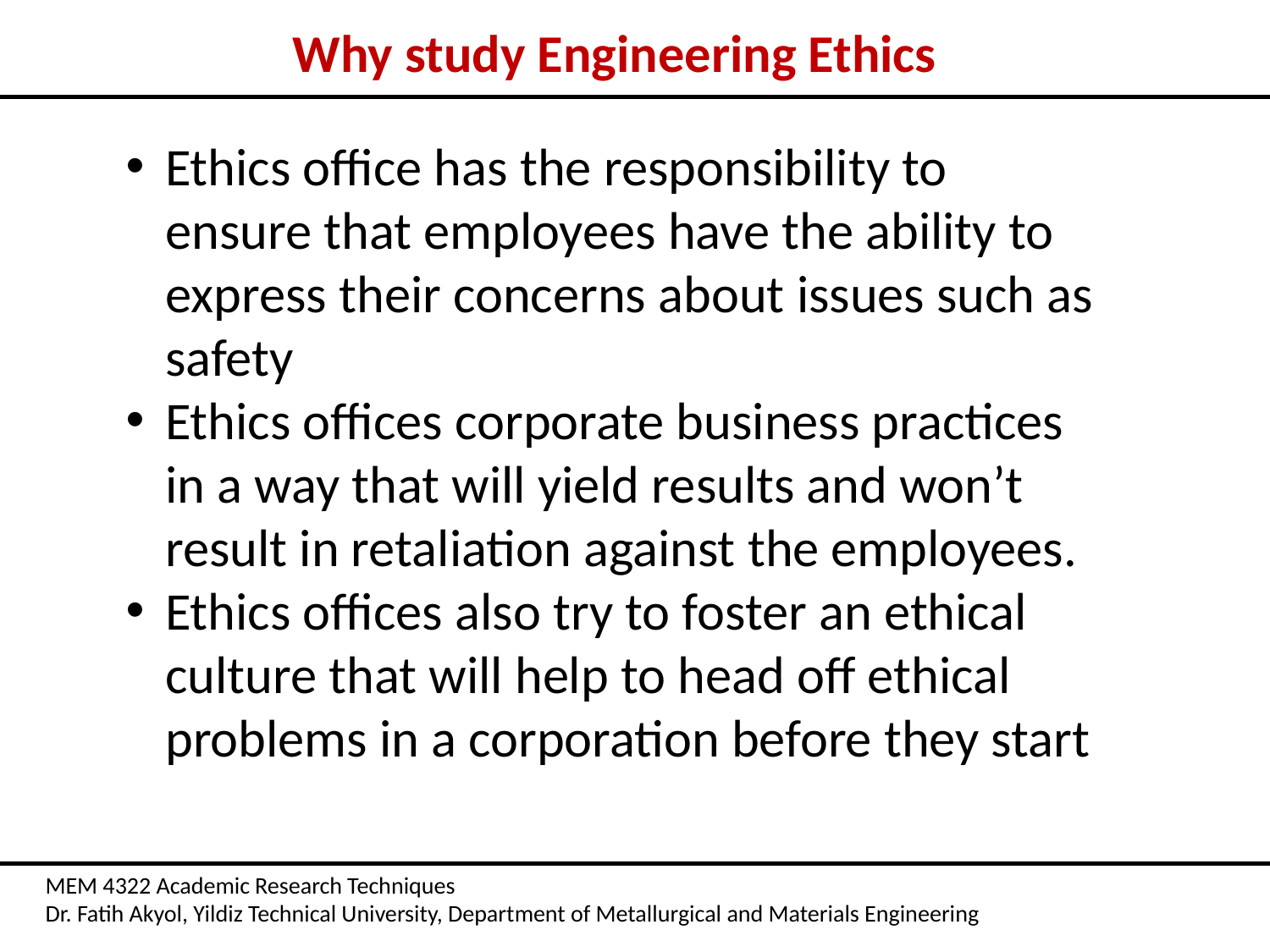

Why study Engineering Ethics
Ethics office has the responsibility to ensure that employees have the ability to express their concerns about issues such as safety
Ethics offices corporate business practices in a way that will yield results and won’t result in retaliation against the employees.
Ethics offices also try to foster an ethical culture that will help to head off ethical problems in a corporation before they start